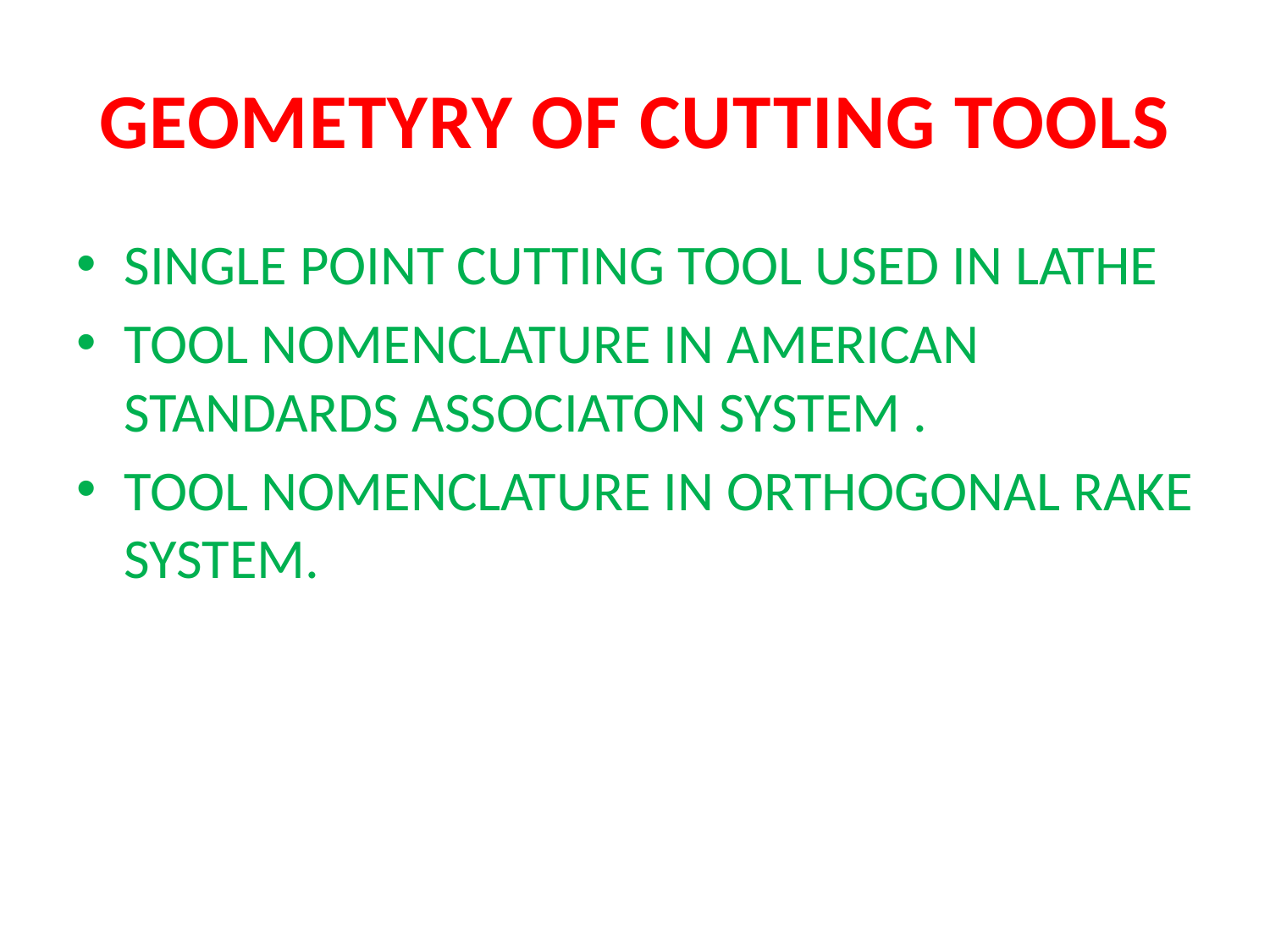

# GEOMETYRY OF CUTTING TOOLS
SINGLE POINT CUTTING TOOL USED IN LATHE
TOOL NOMENCLATURE IN AMERICAN STANDARDS ASSOCIATON SYSTEM .
TOOL NOMENCLATURE IN ORTHOGONAL RAKE SYSTEM.